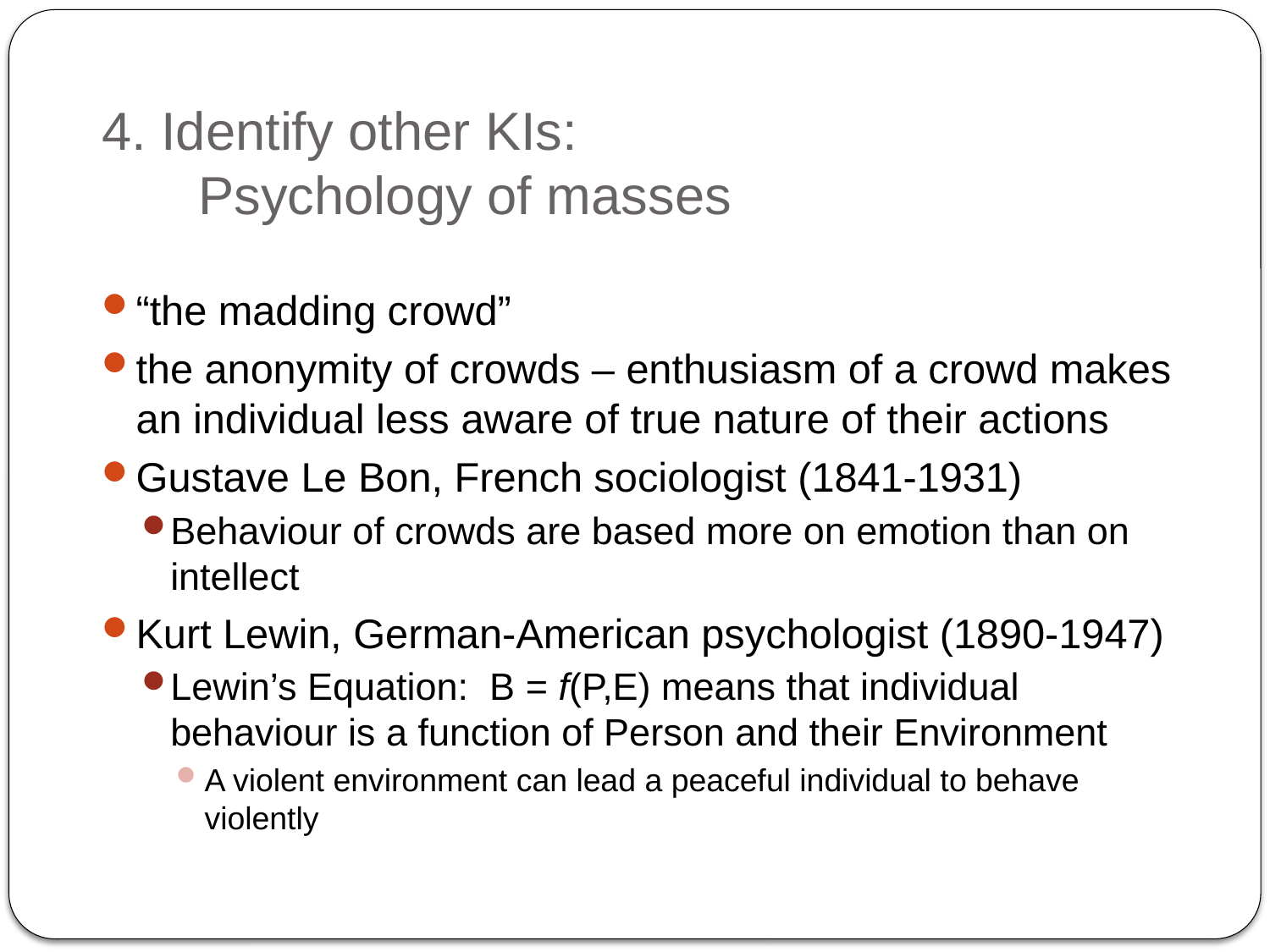

# 4. Identify other KIs: Psychology of masses
“the madding crowd”
the anonymity of crowds – enthusiasm of a crowd makes an individual less aware of true nature of their actions
Gustave Le Bon, French sociologist (1841-1931)
Behaviour of crowds are based more on emotion than on intellect
Kurt Lewin, German-American psychologist (1890-1947)
Lewin’s Equation:  B = f(P,E) means that individual behaviour is a function of Person and their Environment
A violent environment can lead a peaceful individual to behave violently